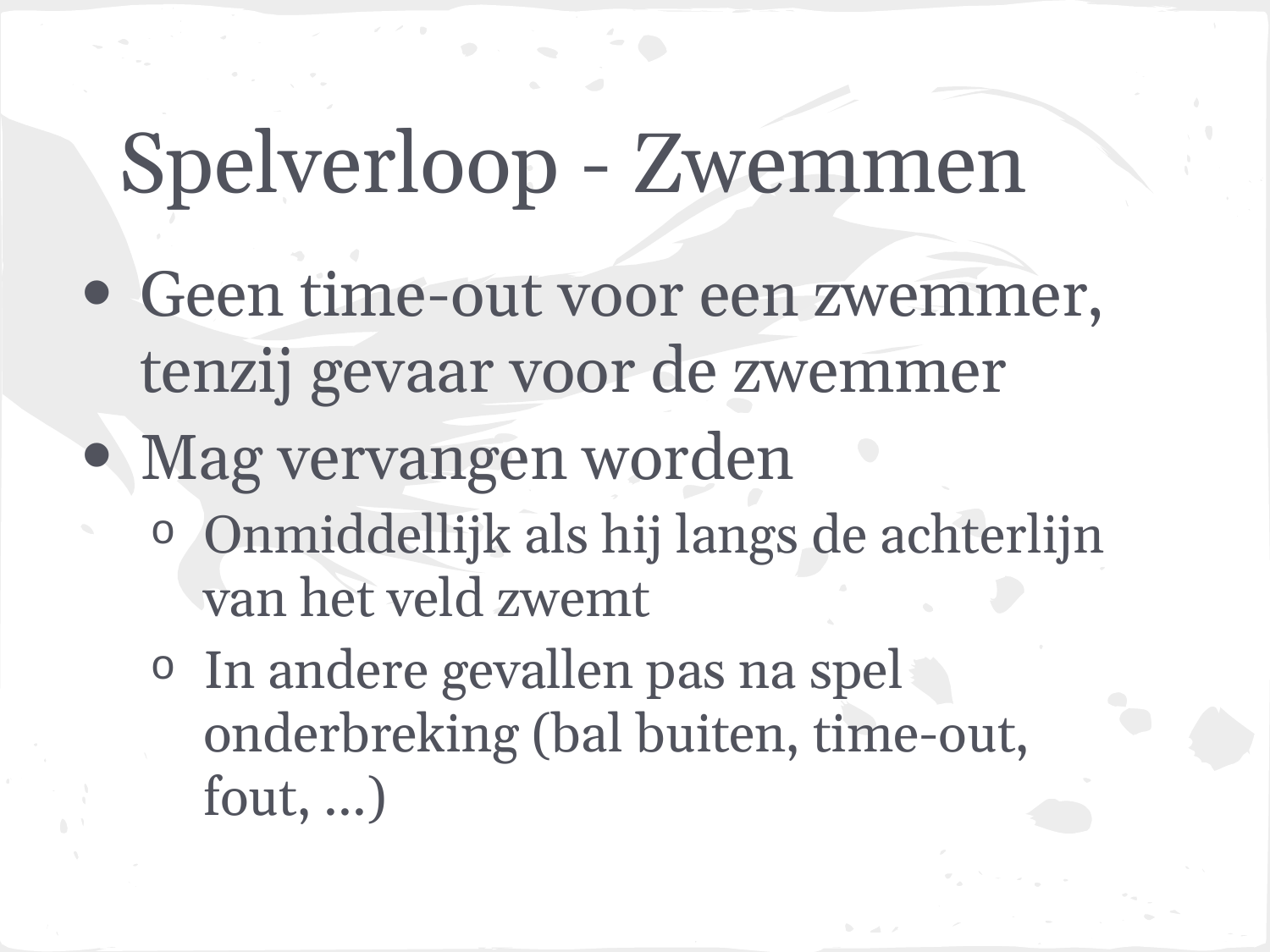

# Spelverloop - Zwemmen
Geen time-out voor een zwemmer, tenzij gevaar voor de zwemmer
Mag vervangen worden
Onmiddellijk als hij langs de achterlijn van het veld zwemt
In andere gevallen pas na spel onderbreking (bal buiten, time-out, fout, ...)